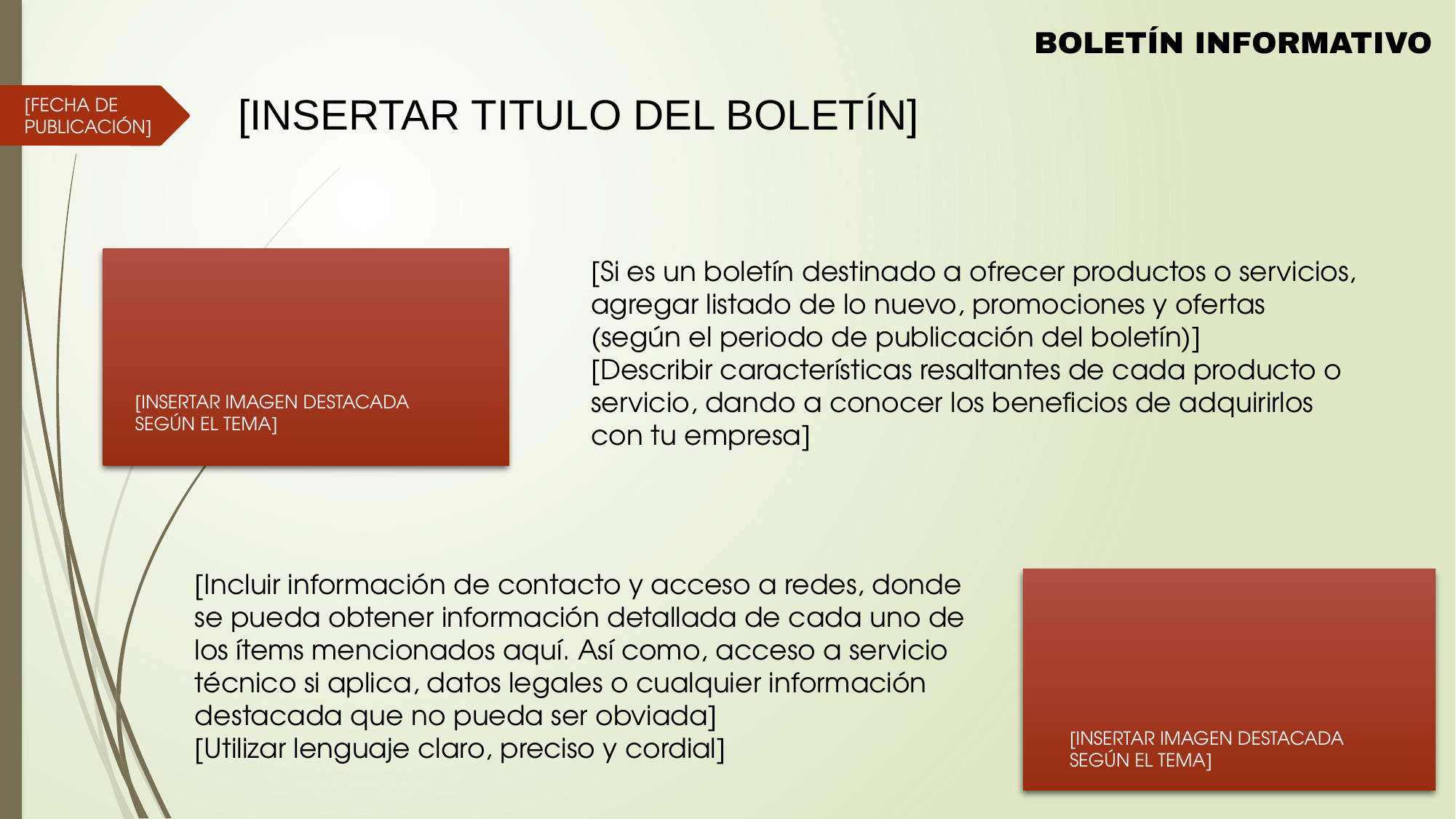

BOLETÍN INFORMATIVO
[INSERTAR TITULO DEL BOLETÍN]
[FECHA DE PUBLICACIÓN]

[Si es un boletín destinado a ofrecer productos o servicios, agregar listado de lo nuevo, promociones y ofertas (según el periodo de publicación del boletín)]
[Describir características resaltantes de cada producto o servicio, dando a conocer los beneficios de adquirirlos con tu empresa]
[INSERTAR IMAGEN DESTACADA SEGÚN EL TEMA]
[Incluir información de contacto y acceso a redes, donde se pueda obtener información detallada de cada uno de los ítems mencionados aquí. Así como, acceso a servicio técnico si aplica, datos legales o cualquier información destacada que no pueda ser obviada]
[Utilizar lenguaje claro, preciso y cordial]

[INSERTAR IMAGEN DESTACADA SEGÚN EL TEMA]